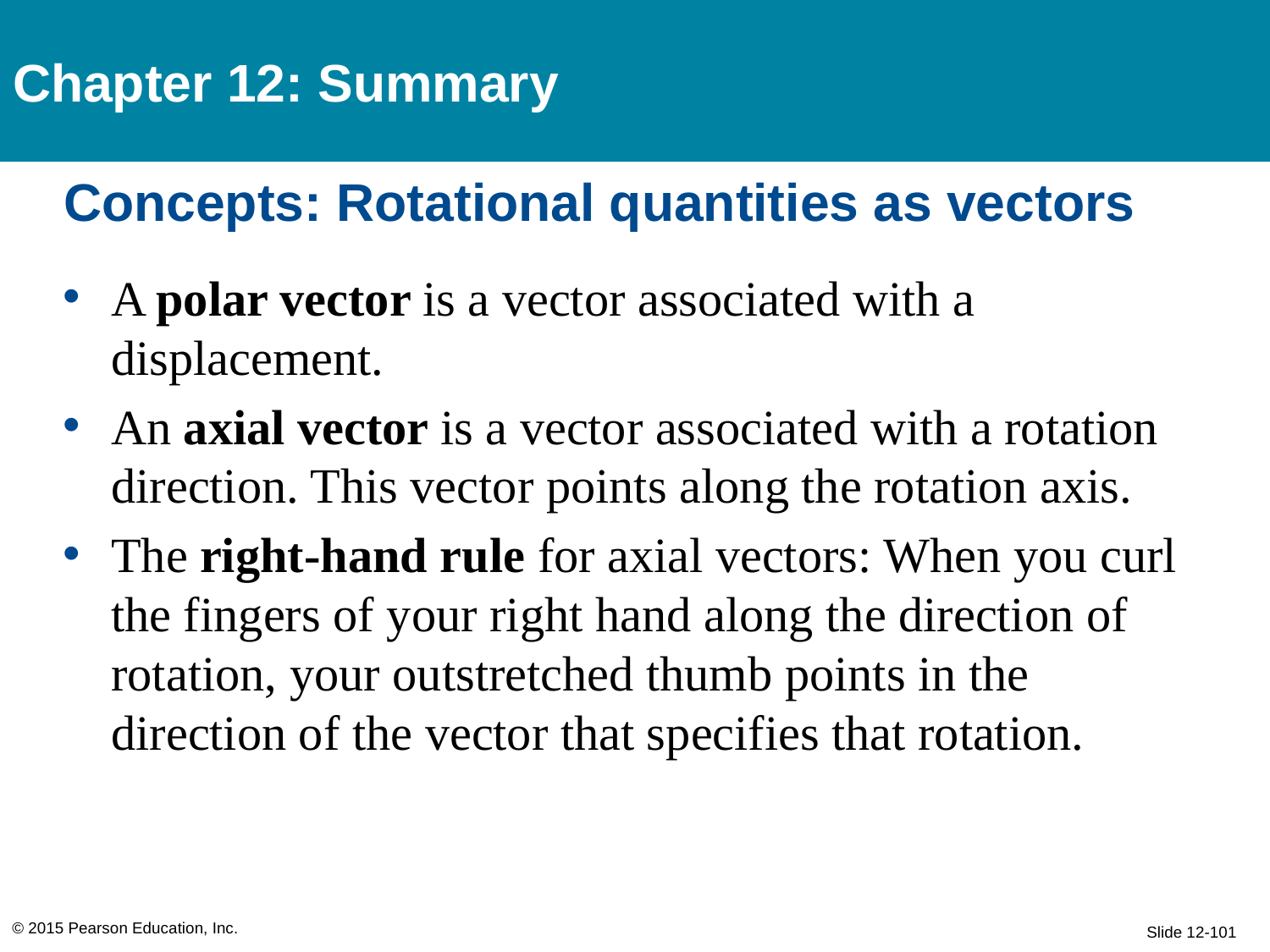

Chapter 12: Summary
# Concepts: Rotational quantities as vectors
A polar vector is a vector associated with a displacement.
An axial vector is a vector associated with a rotation direction. This vector points along the rotation axis.
The right-hand rule for axial vectors: When you curl the fingers of your right hand along the direction of rotation, your outstretched thumb points in the direction of the vector that specifies that rotation.
© 2015 Pearson Education, Inc.
Slide 12-101